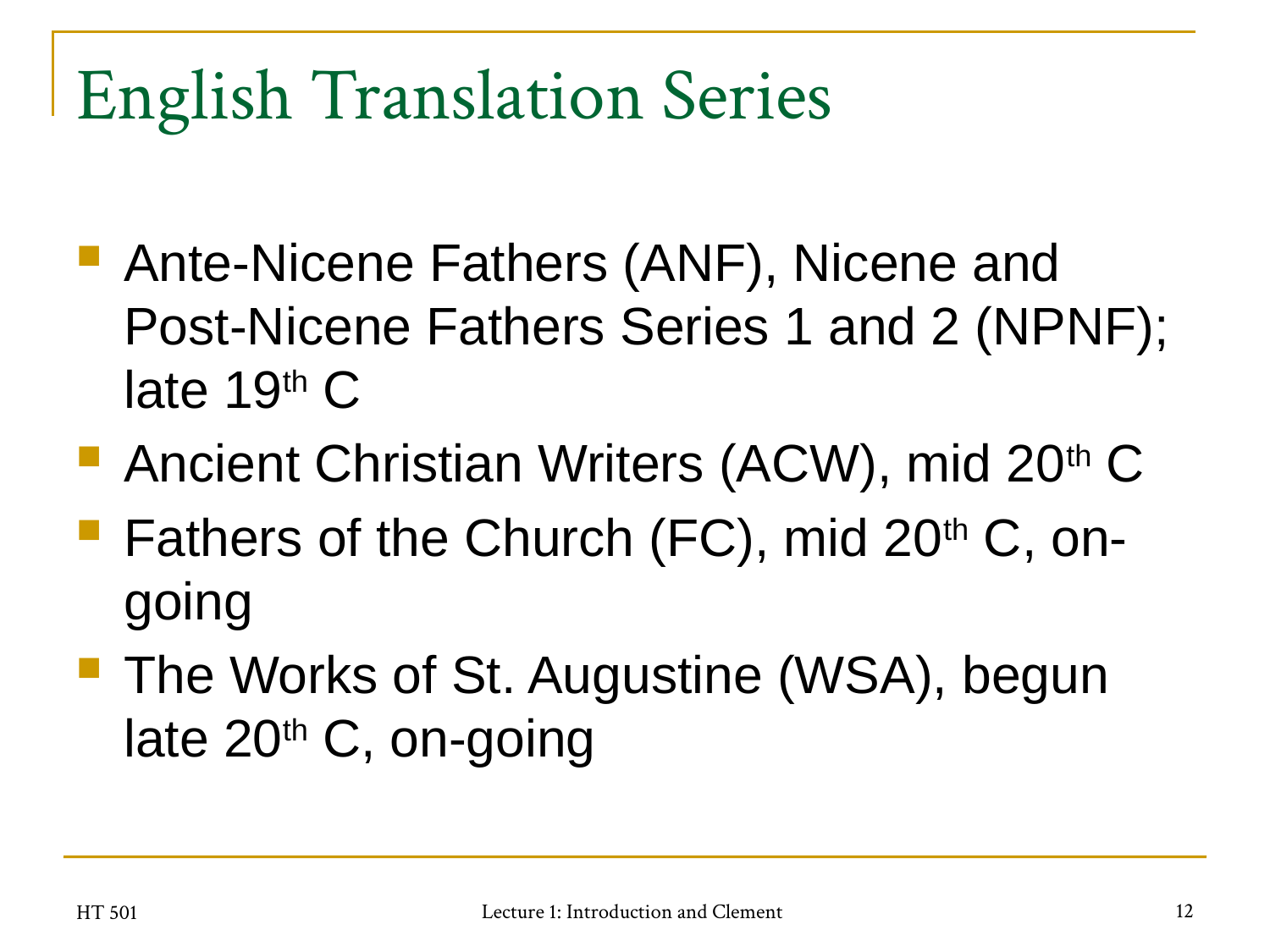

# English Translation Series
Ante-Nicene Fathers (ANF), Nicene and Post-Nicene Fathers Series 1 and 2 (NPNF); late 19th C
Ancient Christian Writers (ACW), mid 20th C
Fathers of the Church (FC), mid 20th C, on-going
The Works of St. Augustine (WSA), begun late 20th C, on-going
HT 501
12
Lecture 1: Introduction and Clement